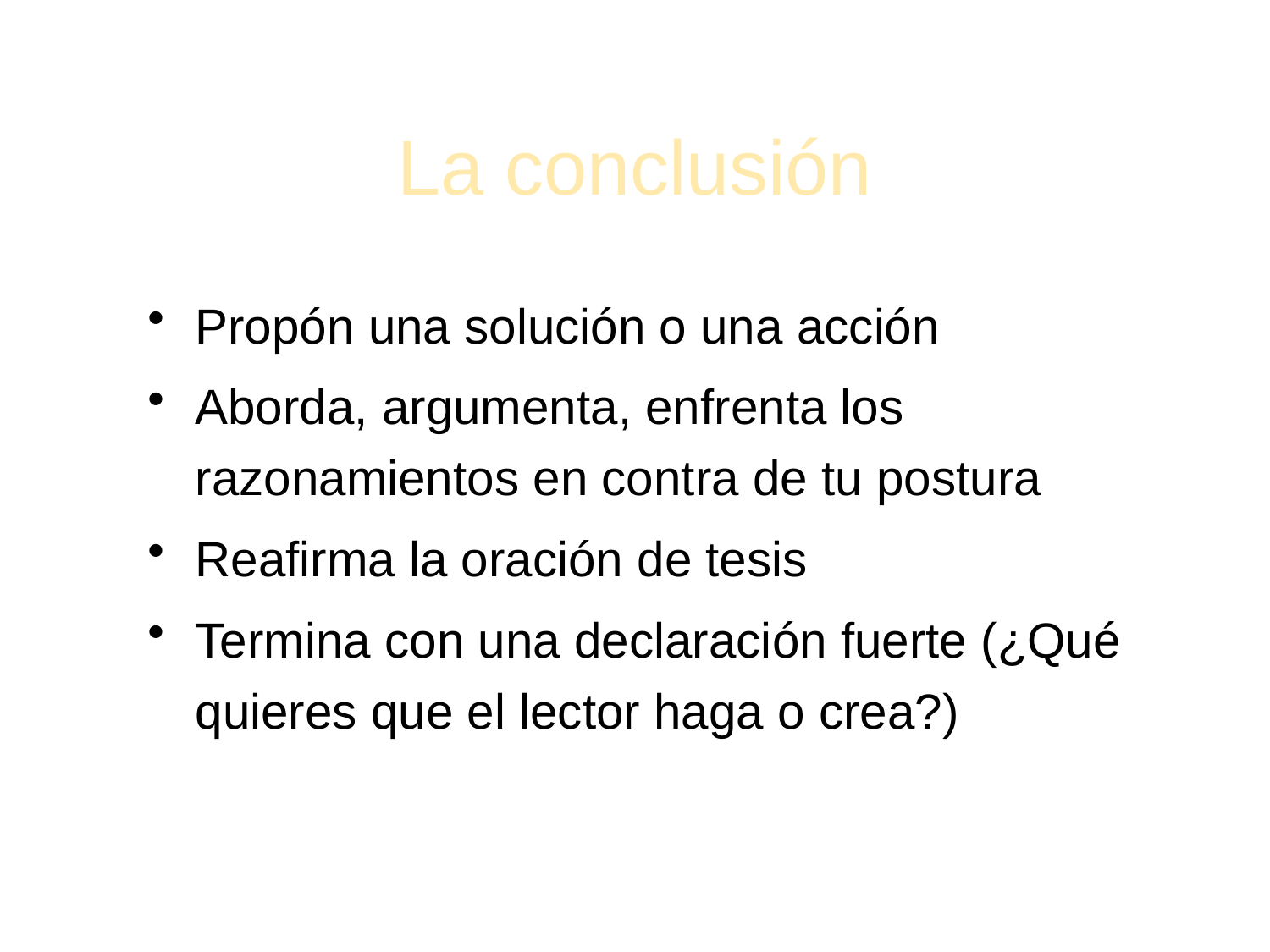

# La conclusión
Propón una solución o una acción
Aborda, argumenta, enfrenta los razonamientos en contra de tu postura
Reafirma la oración de tesis
Termina con una declaración fuerte (¿Qué quieres que el lector haga o crea?)